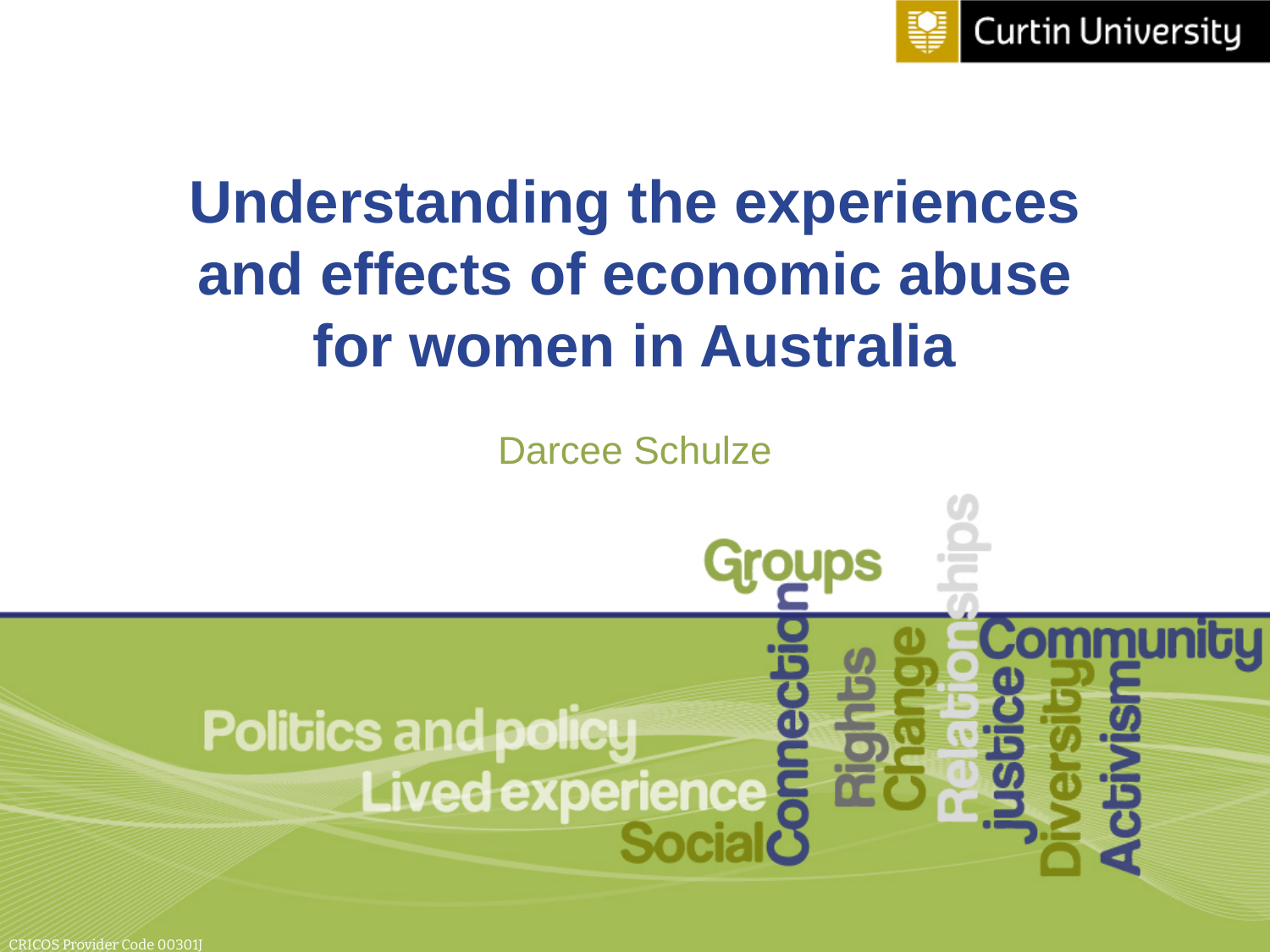

# Understanding the experiences and effects of economic abuse for women in Australia
Darcee Schulze